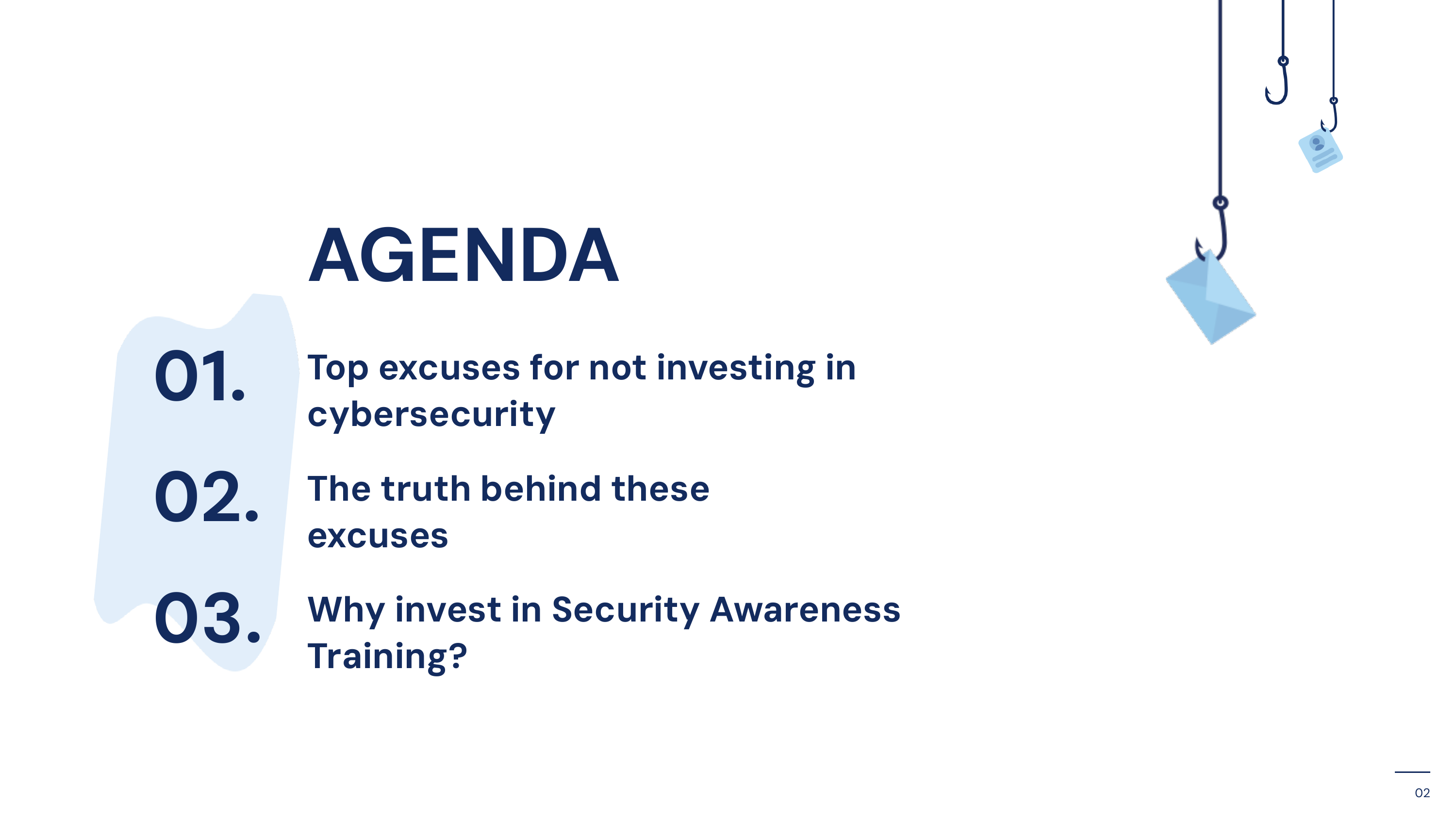

AGENDA
01.
Top excuses for not investing in cybersecurity

02.
The truth behind these excuses
03.
Why invest in Security Awareness Training?
02